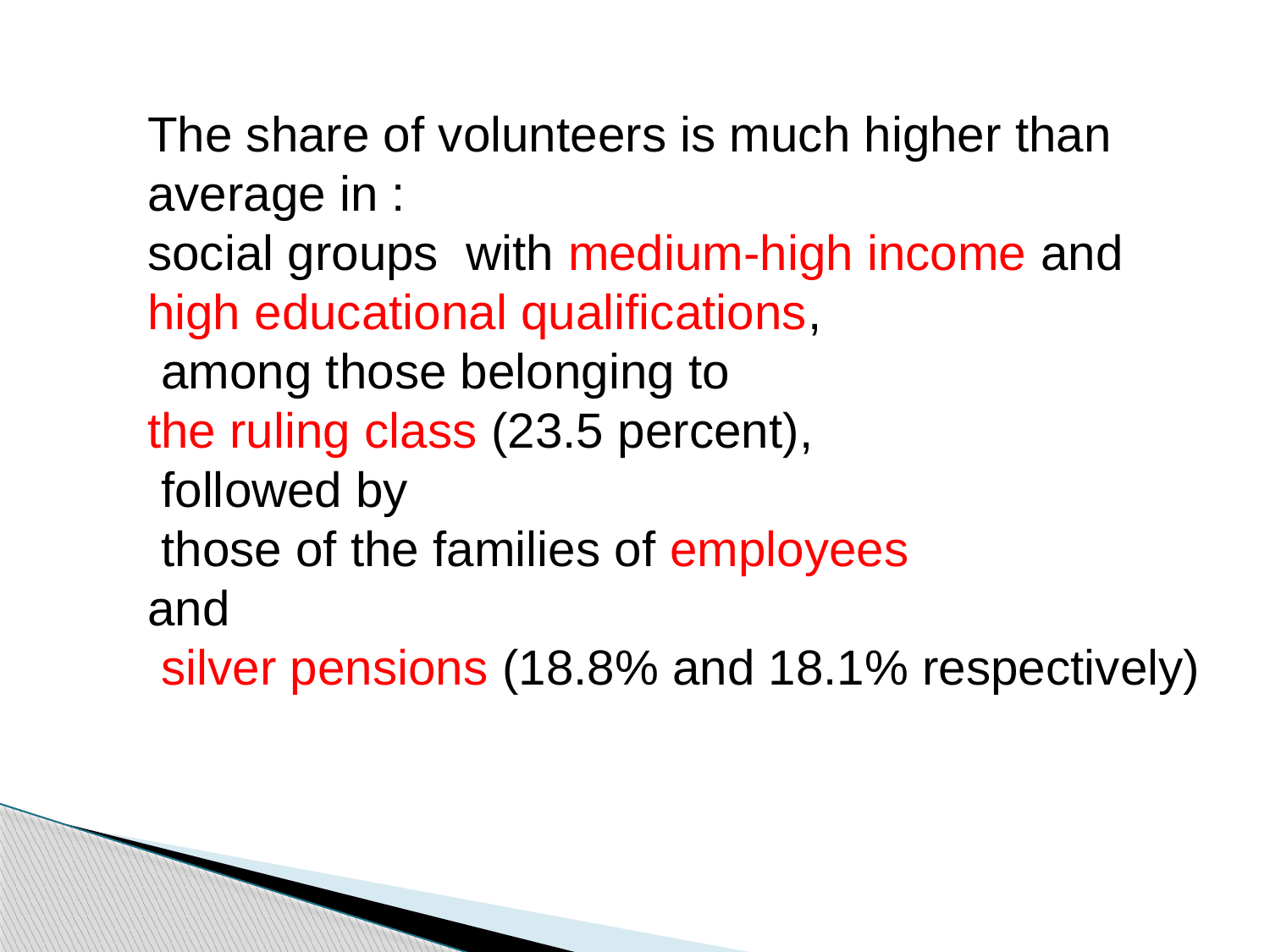

The share of volunteers is much higher than average in :
social groups  with medium-high income and high educational qualifications,
 among those belonging to
the ruling class (23.5 percent),
 followed by
 those of the families of employees
and
 silver pensions (18.8% and 18.1% respectively)